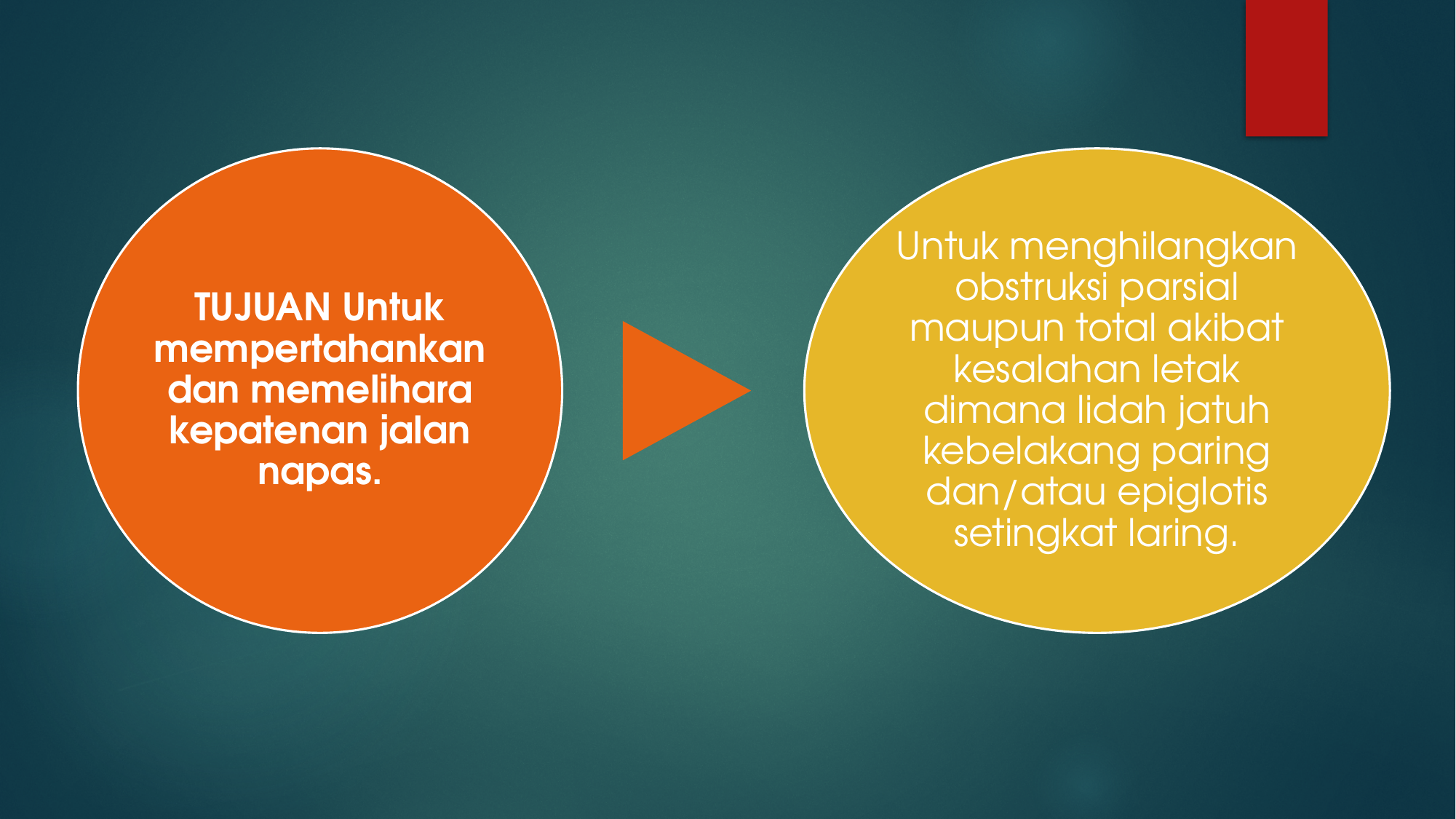

TUJUAN Untuk mempertahankan dan memelihara kepatenan jalan napas.
Untuk menghilangkan obstruksi parsial maupun total akibat kesalahan letak dimana lidah jatuh kebelakang paring dan/atau epiglotis setingkat laring.